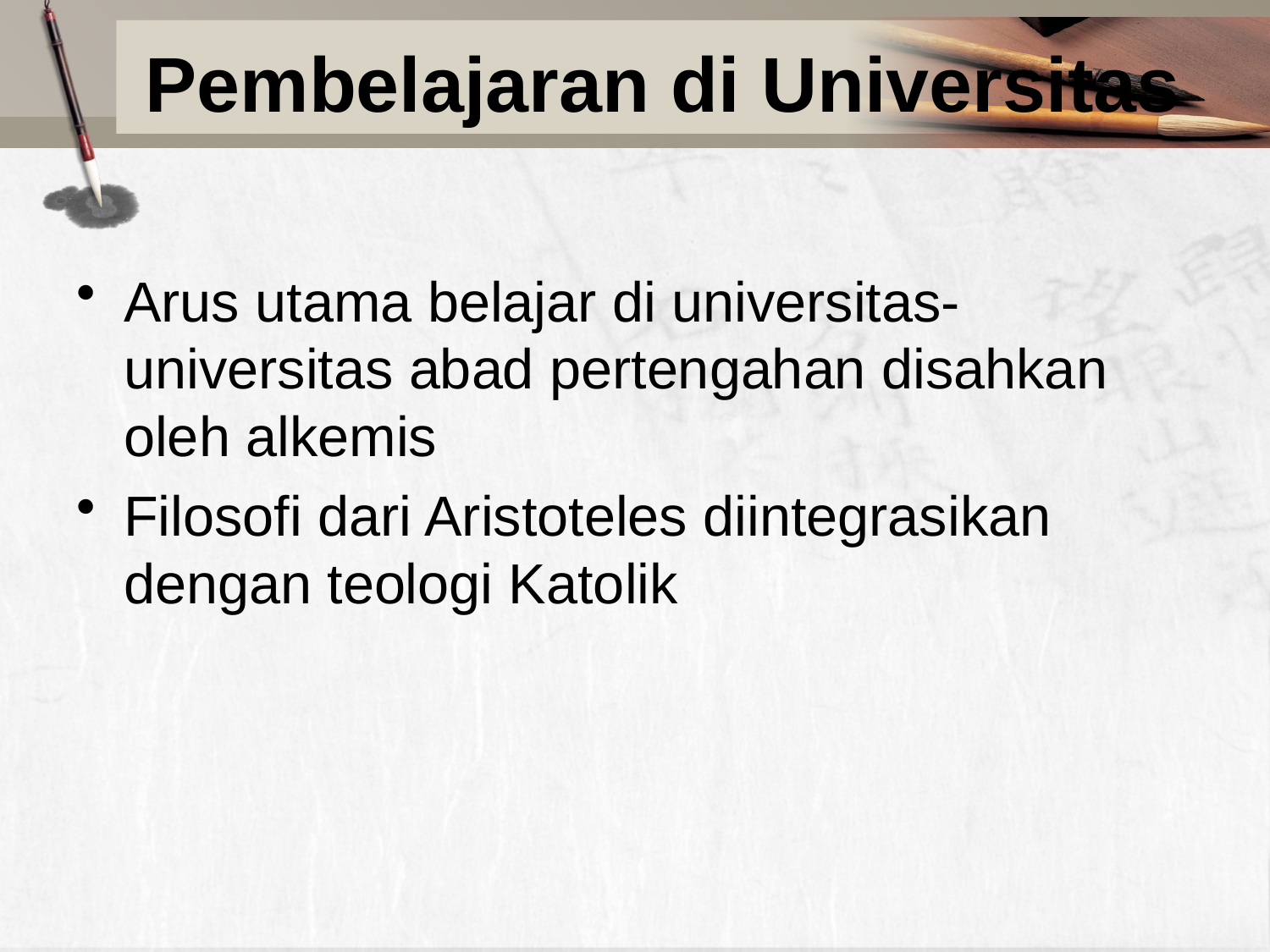

# Pembelajaran di Universitas

Arus utama belajar di universitas-universitas abad pertengahan disahkan oleh alkemis
Filosofi dari Aristoteles diintegrasikan dengan teologi Katolik